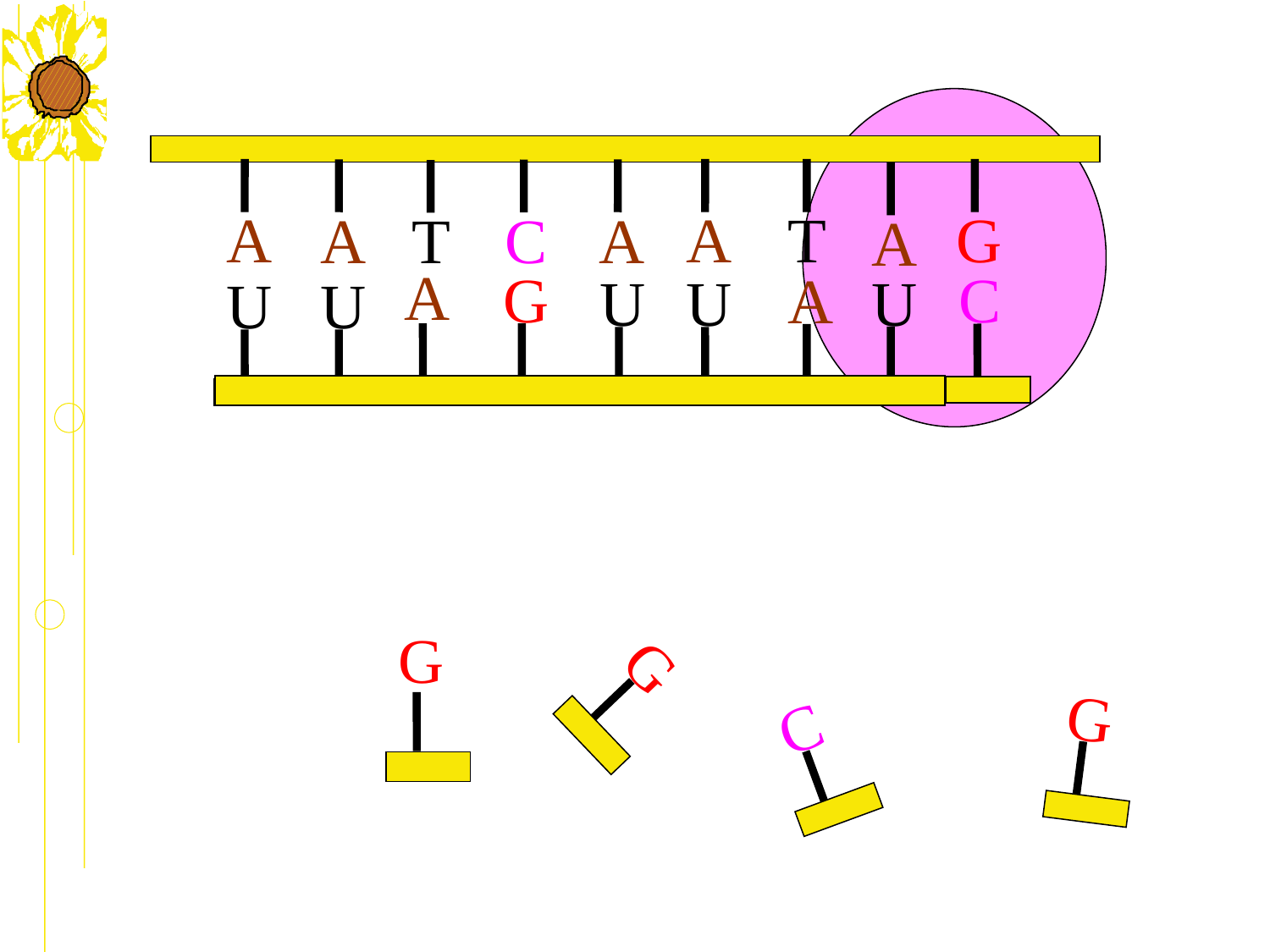

A
A
T
G
A
C
A
T
A
A

G

C

A

U

U

U

U

U

G

G

G

C